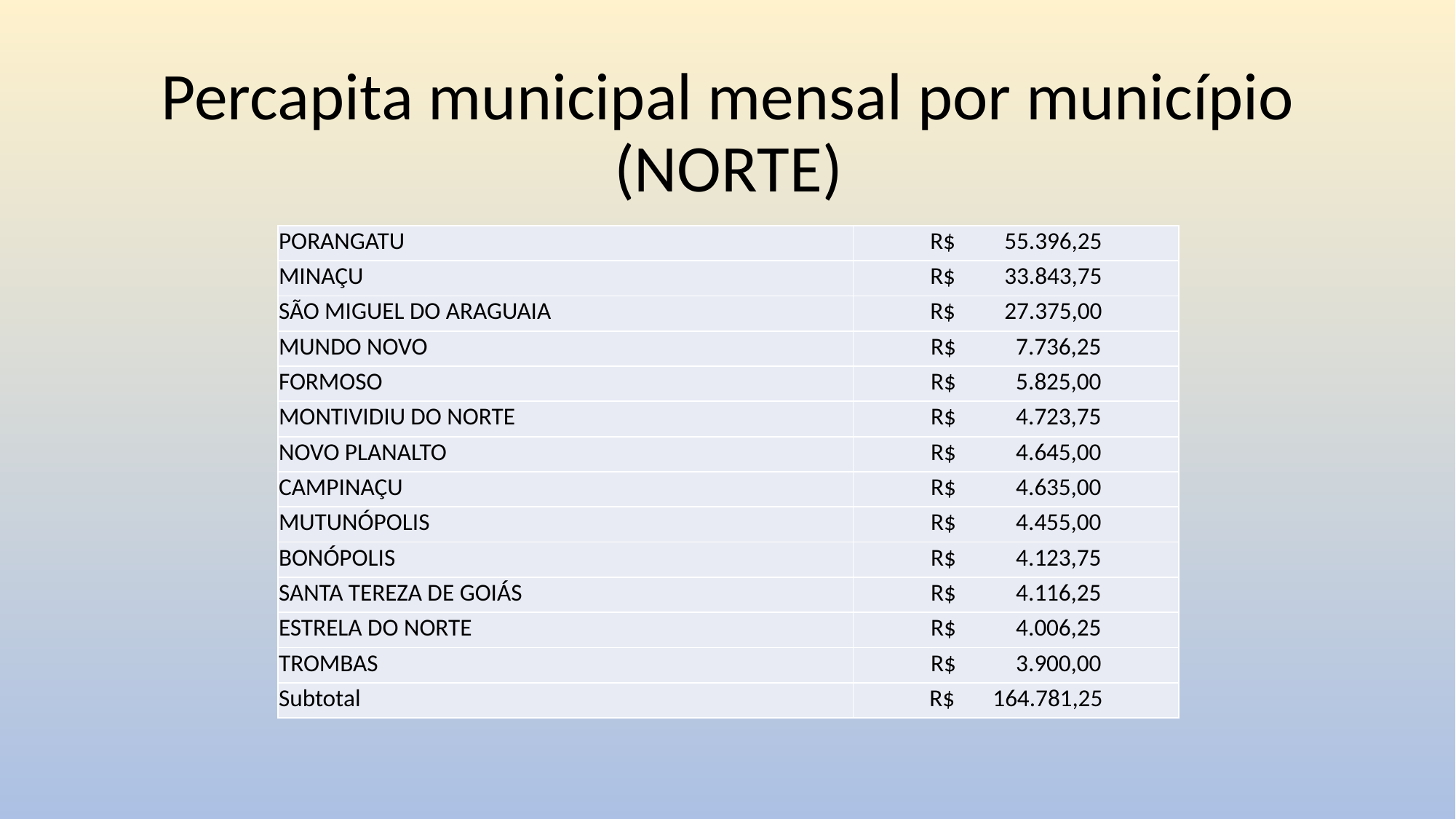

# Percapita municipal mensal por município (NORTE)
| PORANGATU | R$ 55.396,25 |
| --- | --- |
| MINAÇU | R$ 33.843,75 |
| SÃO MIGUEL DO ARAGUAIA | R$ 27.375,00 |
| MUNDO NOVO | R$ 7.736,25 |
| FORMOSO | R$ 5.825,00 |
| MONTIVIDIU DO NORTE | R$ 4.723,75 |
| NOVO PLANALTO | R$ 4.645,00 |
| CAMPINAÇU | R$ 4.635,00 |
| MUTUNÓPOLIS | R$ 4.455,00 |
| BONÓPOLIS | R$ 4.123,75 |
| SANTA TEREZA DE GOIÁS | R$ 4.116,25 |
| ESTRELA DO NORTE | R$ 4.006,25 |
| TROMBAS | R$ 3.900,00 |
| Subtotal | R$ 164.781,25 |